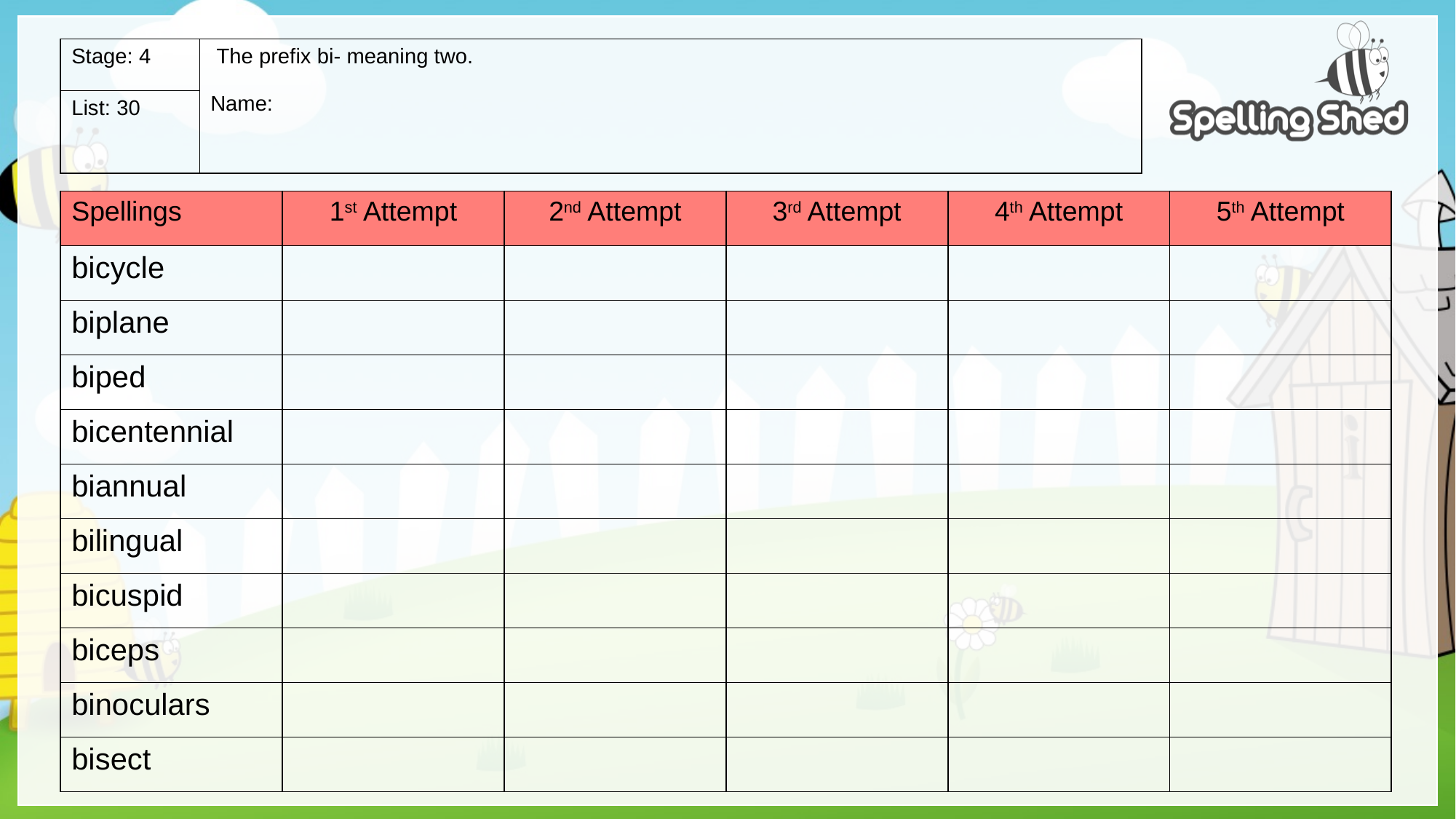

| Stage: 4 | The prefix bi- meaning two. Name: |
| --- | --- |
| List: 30 |  |
| Spellings | 1st Attempt | 2nd Attempt | 3rd Attempt | 4th Attempt | 5th Attempt |
| --- | --- | --- | --- | --- | --- |
| bicycle |  |  |  |  |  |
| biplane |  |  |  |  |  |
| biped |  |  |  |  |  |
| bicentennial |  |  |  |  |  |
| biannual |  |  |  |  |  |
| bilingual |  |  |  |  |  |
| bicuspid |  |  |  |  |  |
| biceps |  |  |  |  |  |
| binoculars |  |  |  |  |  |
| bisect |  |  |  |  |  |